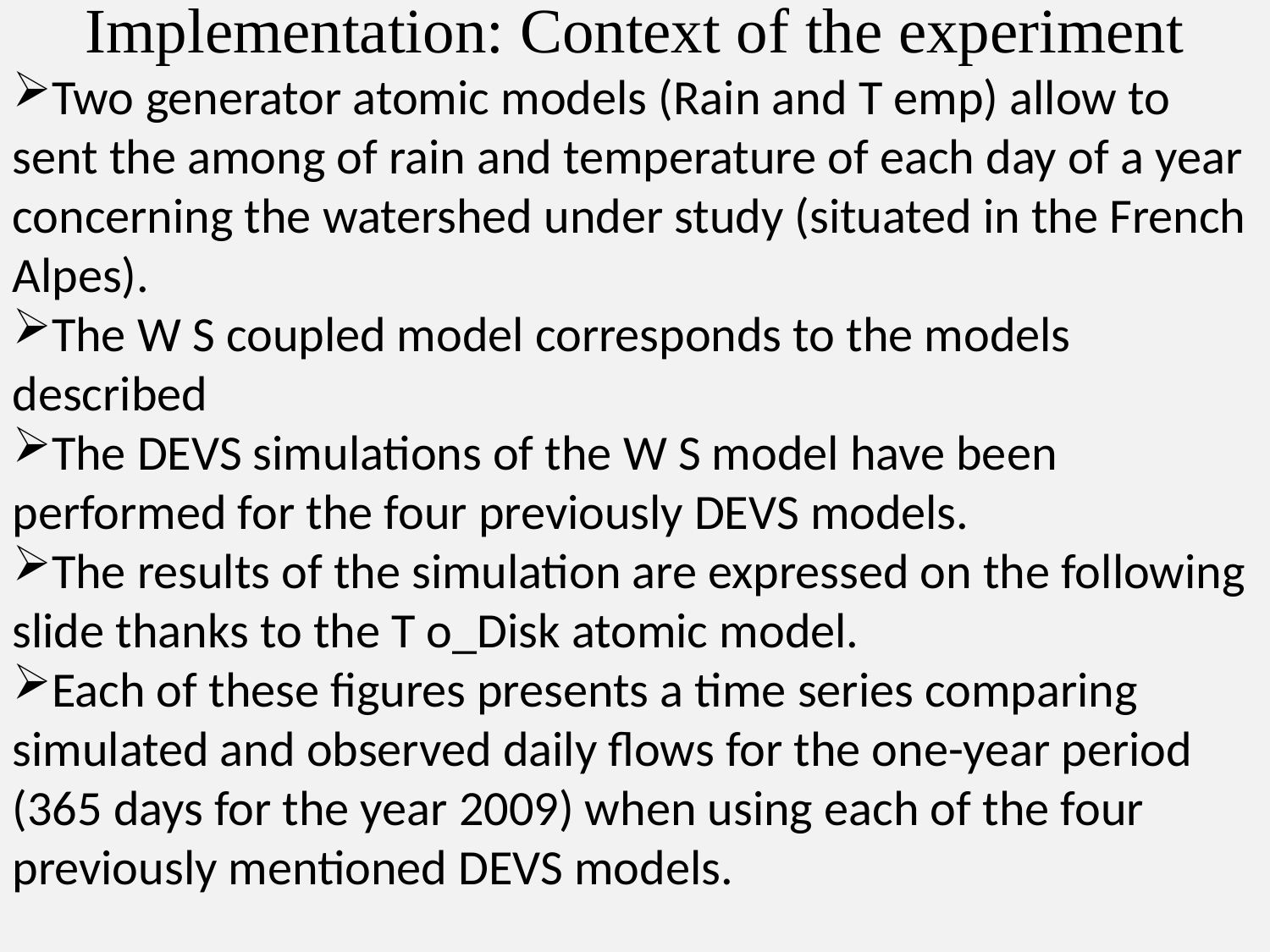

Implementation: Context of the experiment
Two generator atomic models (Rain and T emp) allow to sent the among of rain and temperature of each day of a year concerning the watershed under study (situated in the French Alpes).
The W S coupled model corresponds to the models described
The DEVS simulations of the W S model have been performed for the four previously DEVS models.
The results of the simulation are expressed on the following  slide thanks to the T o_Disk atomic model.
Each of these figures presents a time series comparing simulated and observed daily flows for the one-year period (365 days for the year 2009) when using each of the four previously mentioned DEVS models.